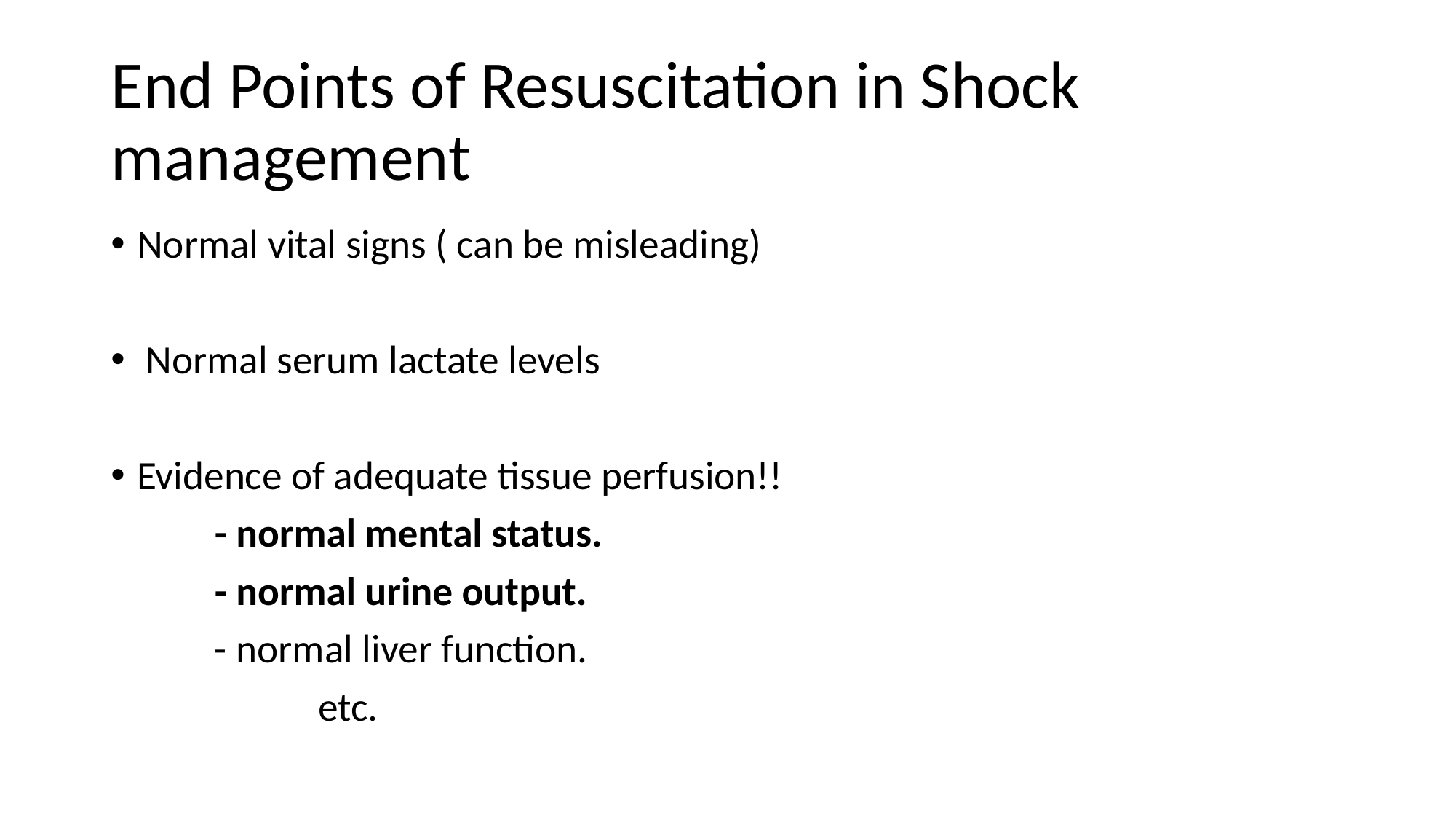

# End Points of Resuscitation in Shock management
Normal vital signs ( can be misleading)

 Normal serum lactate levels

Evidence of adequate tissue perfusion!!
	- normal mental status.
	- normal urine output.
	- normal liver function.
		etc.